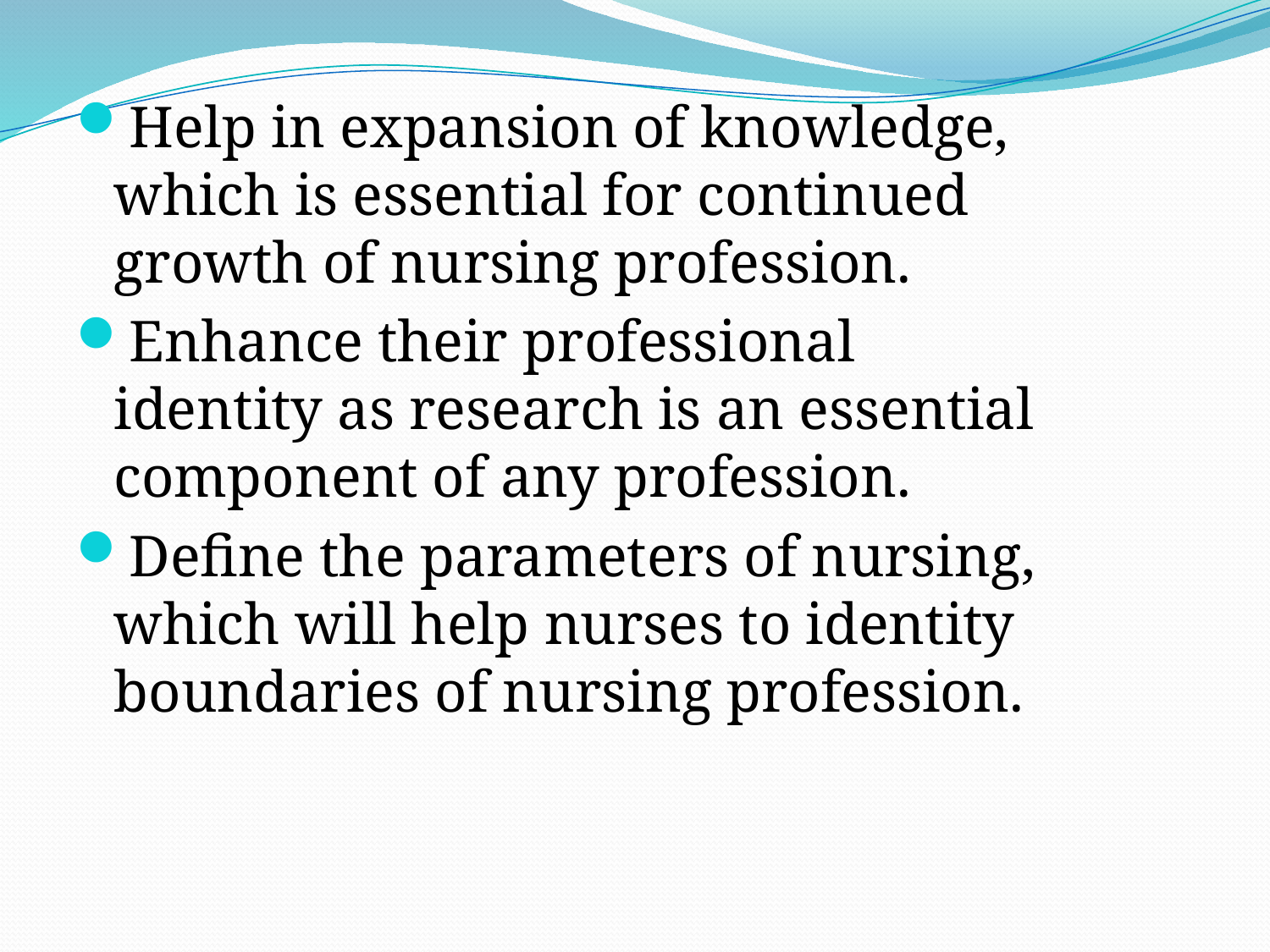

Help in expansion of knowledge, which is essential for continued growth of nursing profession.
Enhance their professional identity as research is an essential component of any profession.
Define the parameters of nursing, which will help nurses to identity boundaries of nursing profession.